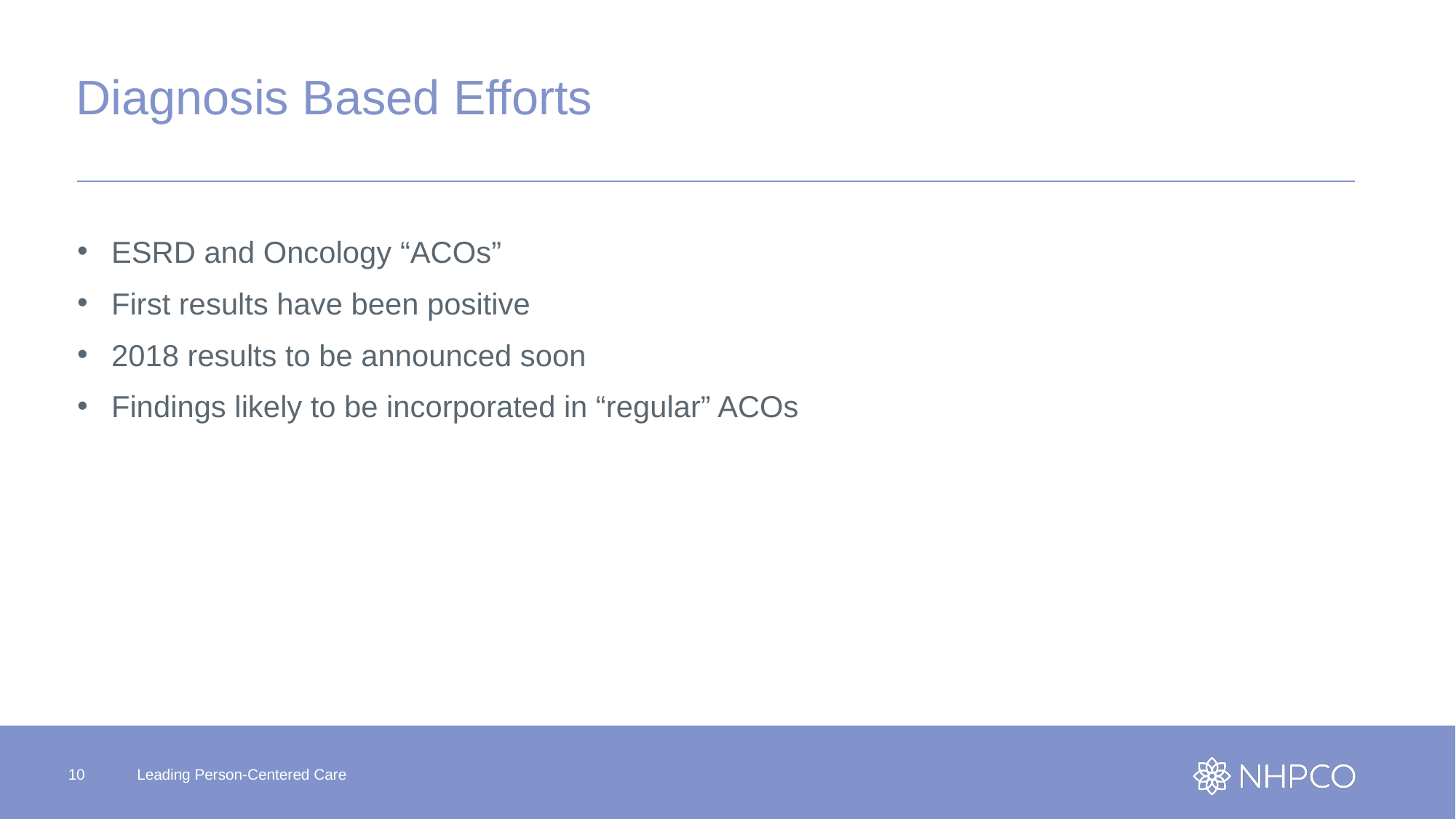

# Diagnosis Based Efforts

ESRD and Oncology “ACOs”
First results have been positive
2018 results to be announced soon
Findings likely to be incorporated in “regular” ACOs
10
Leading Person-Centered Care